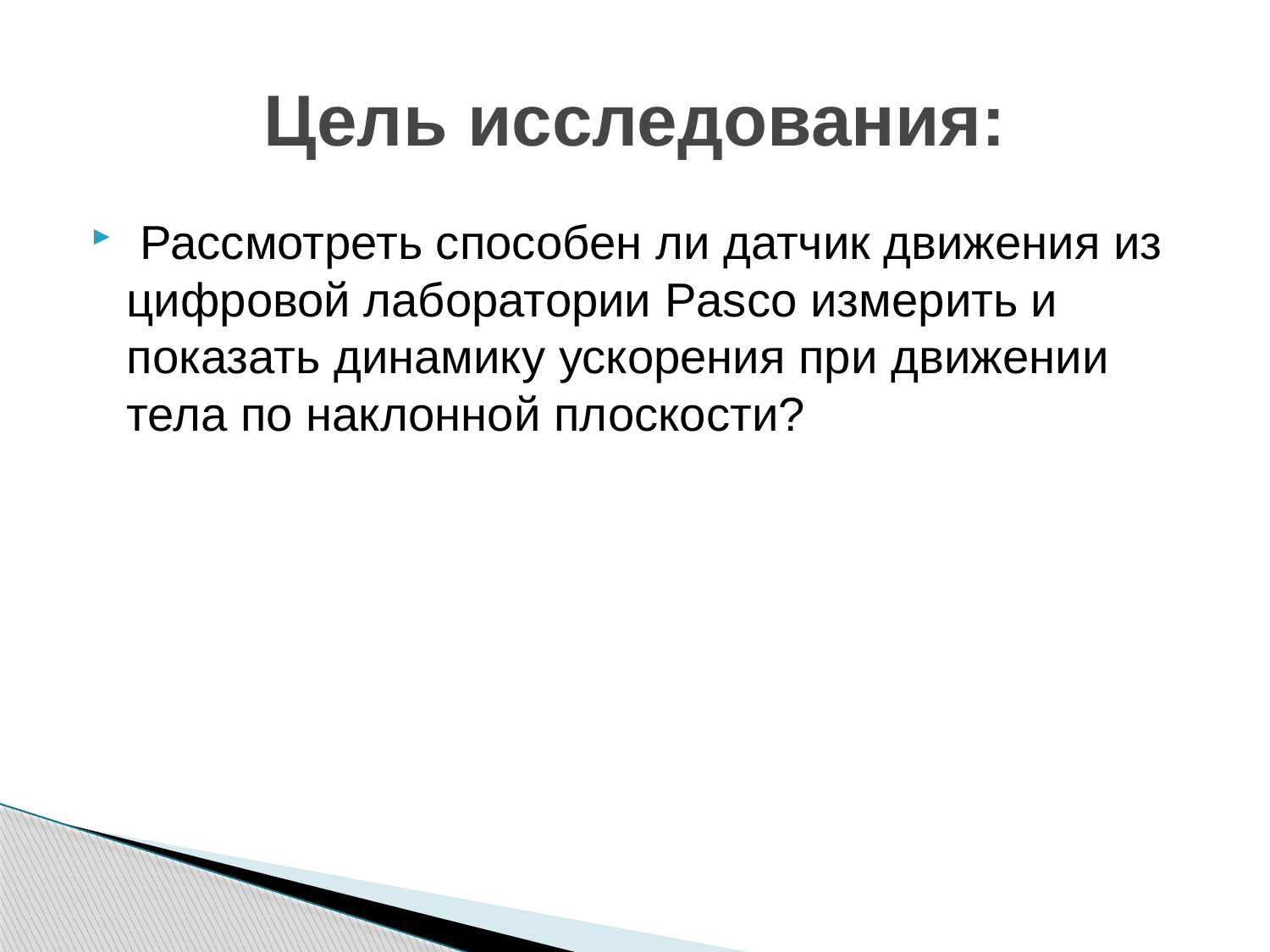

# Цель исследования:
 Рассмотреть способен ли датчик движения из цифровой лаборатории Pasco измерить и показать динамику ускорения при движении тела по наклонной плоскости?